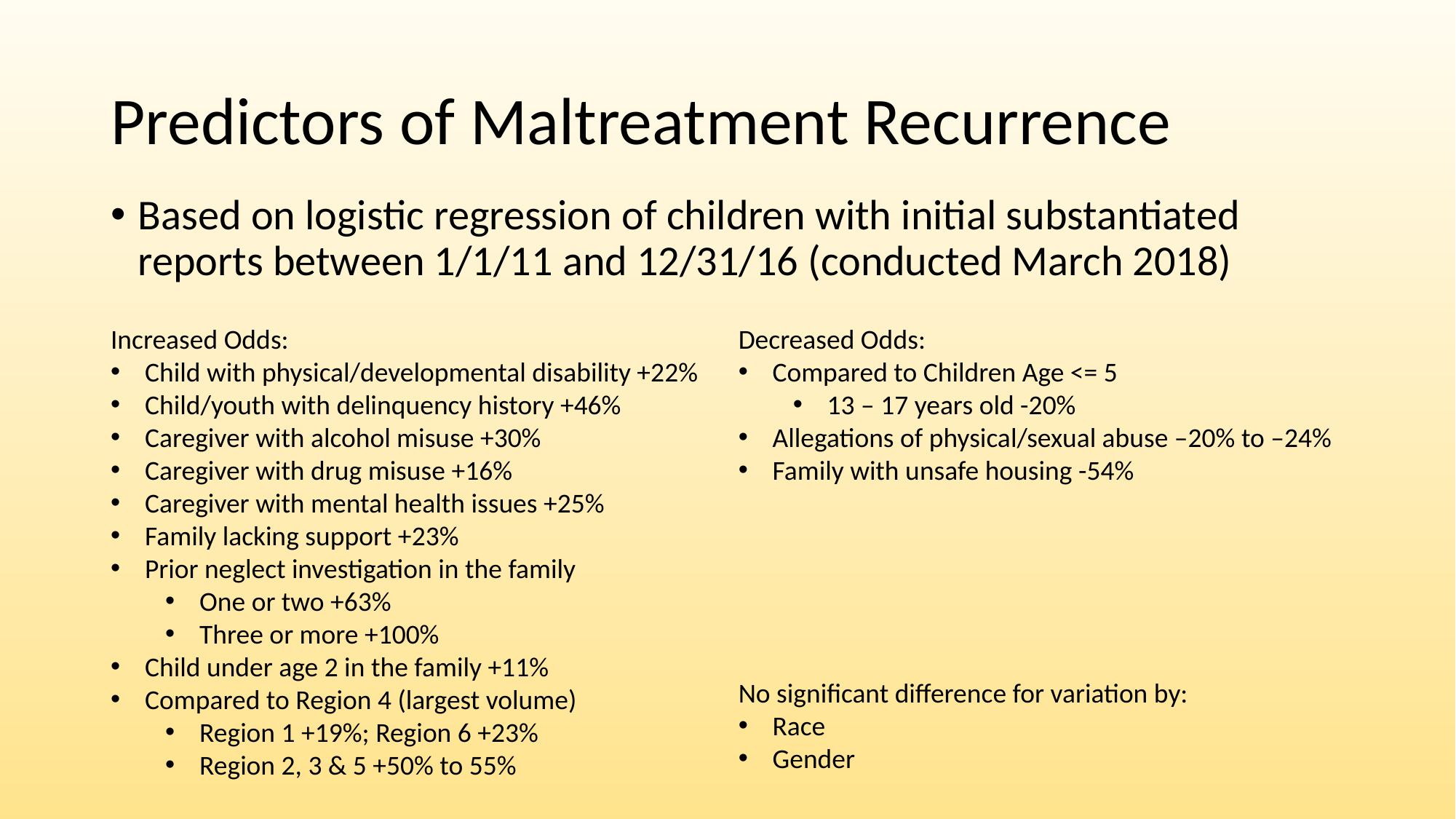

# Predictors of Maltreatment Recurrence
Based on logistic regression of children with initial substantiated reports between 1/1/11 and 12/31/16 (conducted March 2018)
Increased Odds:
Child with physical/developmental disability +22%
Child/youth with delinquency history +46%
Caregiver with alcohol misuse +30%
Caregiver with drug misuse +16%
Caregiver with mental health issues +25%
Family lacking support +23%
Prior neglect investigation in the family
One or two +63%
Three or more +100%
Child under age 2 in the family +11%
Compared to Region 4 (largest volume)
Region 1 +19%; Region 6 +23%
Region 2, 3 & 5 +50% to 55%

Decreased Odds:
Compared to Children Age <= 5
13 – 17 years old -20%
Allegations of physical/sexual abuse –20% to –24%
Family with unsafe housing -54%

No significant difference for variation by:
Race
Gender